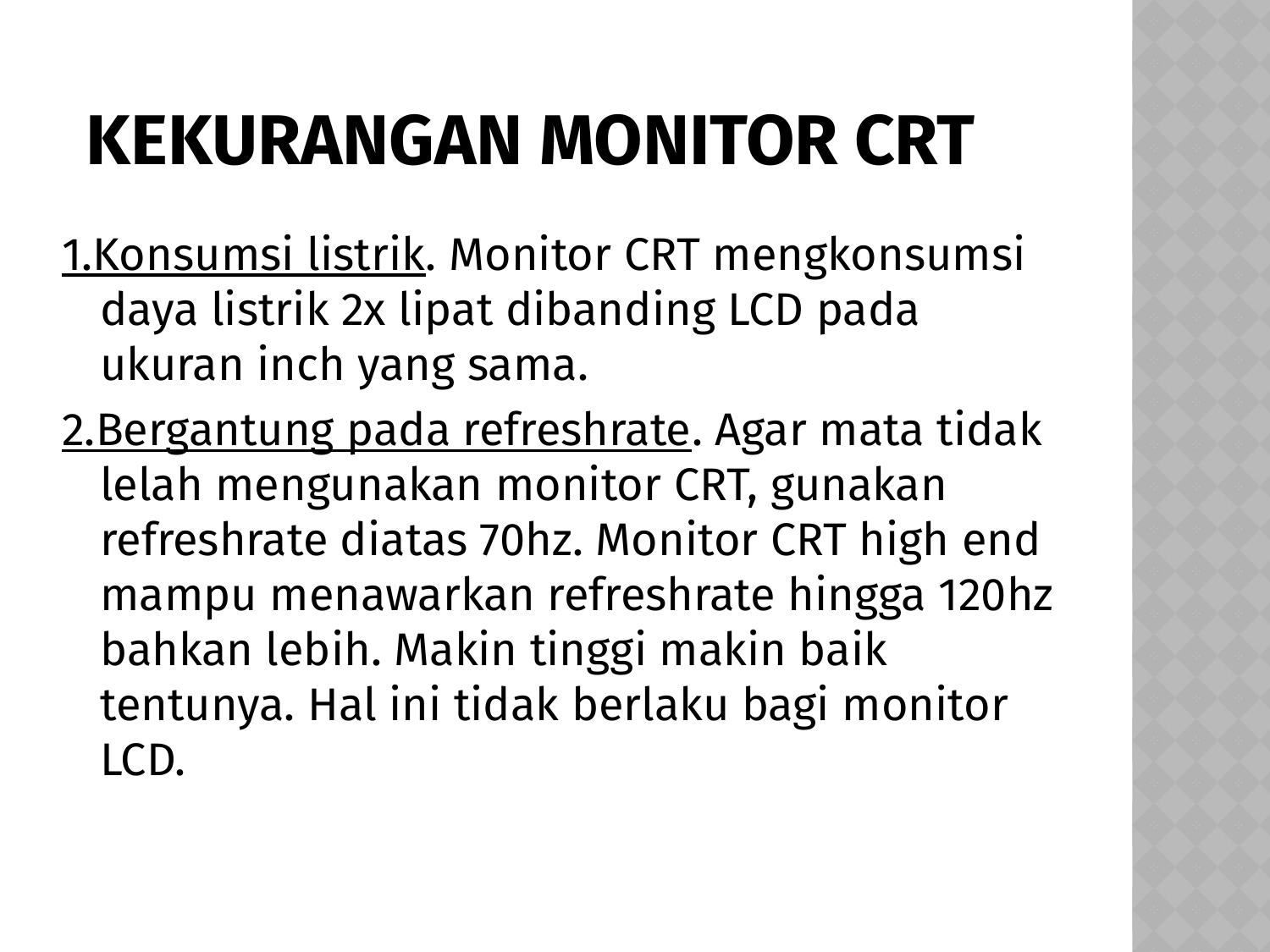

# Kekurangan Monitor CRT
1.Konsumsi listrik. Monitor CRT mengkonsumsi daya listrik 2x lipat dibanding LCD pada ukuran inch yang sama.
2.Bergantung pada refreshrate. Agar mata tidak lelah mengunakan monitor CRT, gunakan refreshrate diatas 70hz. Monitor CRT high end mampu menawarkan refreshrate hingga 120hz bahkan lebih. Makin tinggi makin baik tentunya. Hal ini tidak berlaku bagi monitor LCD.